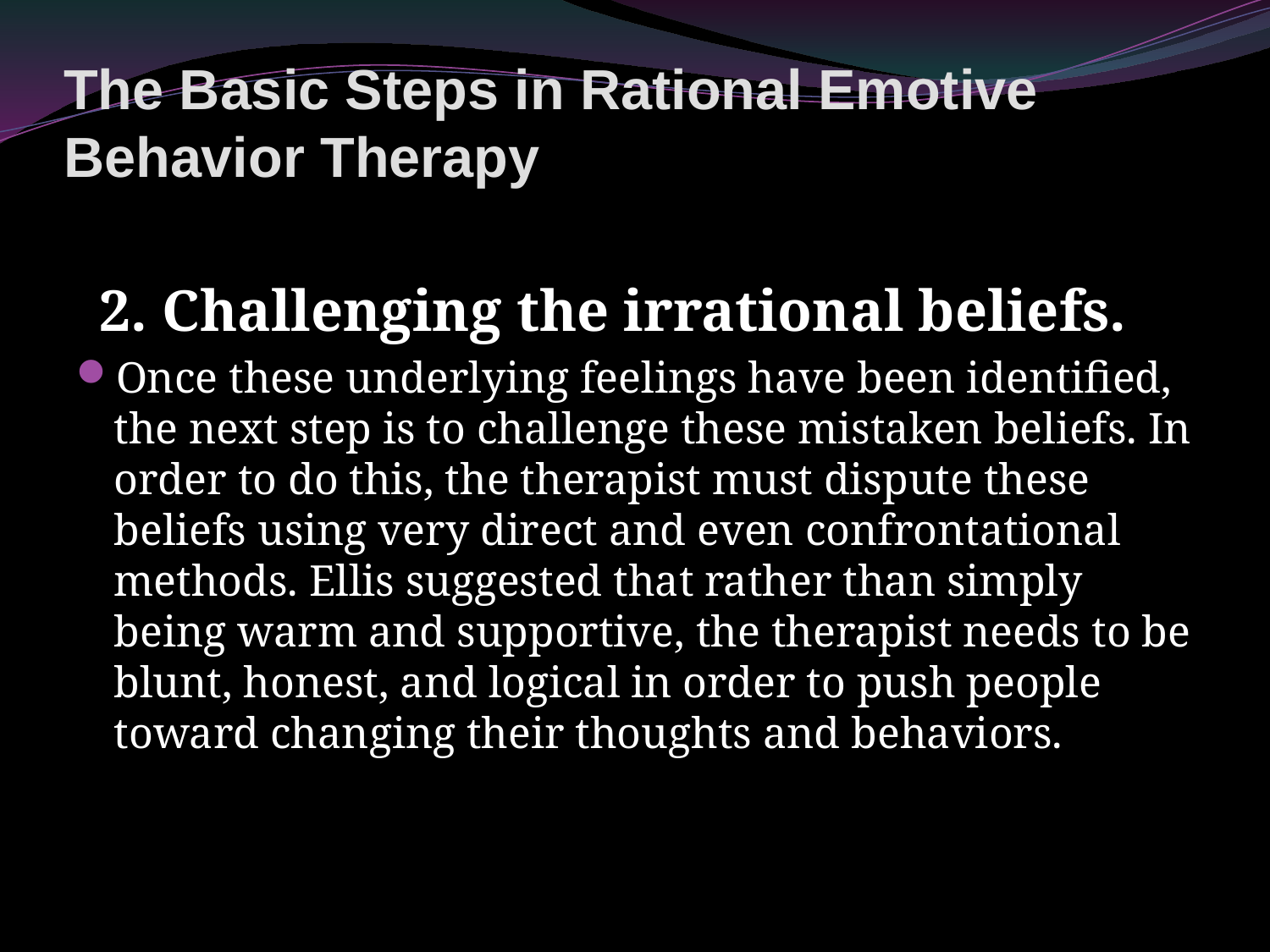

# The Basic Steps in Rational Emotive Behavior Therapy
  2. Challenging the irrational beliefs.
Once these underlying feelings have been identified, the next step is to challenge these mistaken beliefs. In order to do this, the therapist must dispute these beliefs using very direct and even confrontational methods. Ellis suggested that rather than simply being warm and supportive, the therapist needs to be blunt, honest, and logical in order to push people toward changing their thoughts and behaviors.